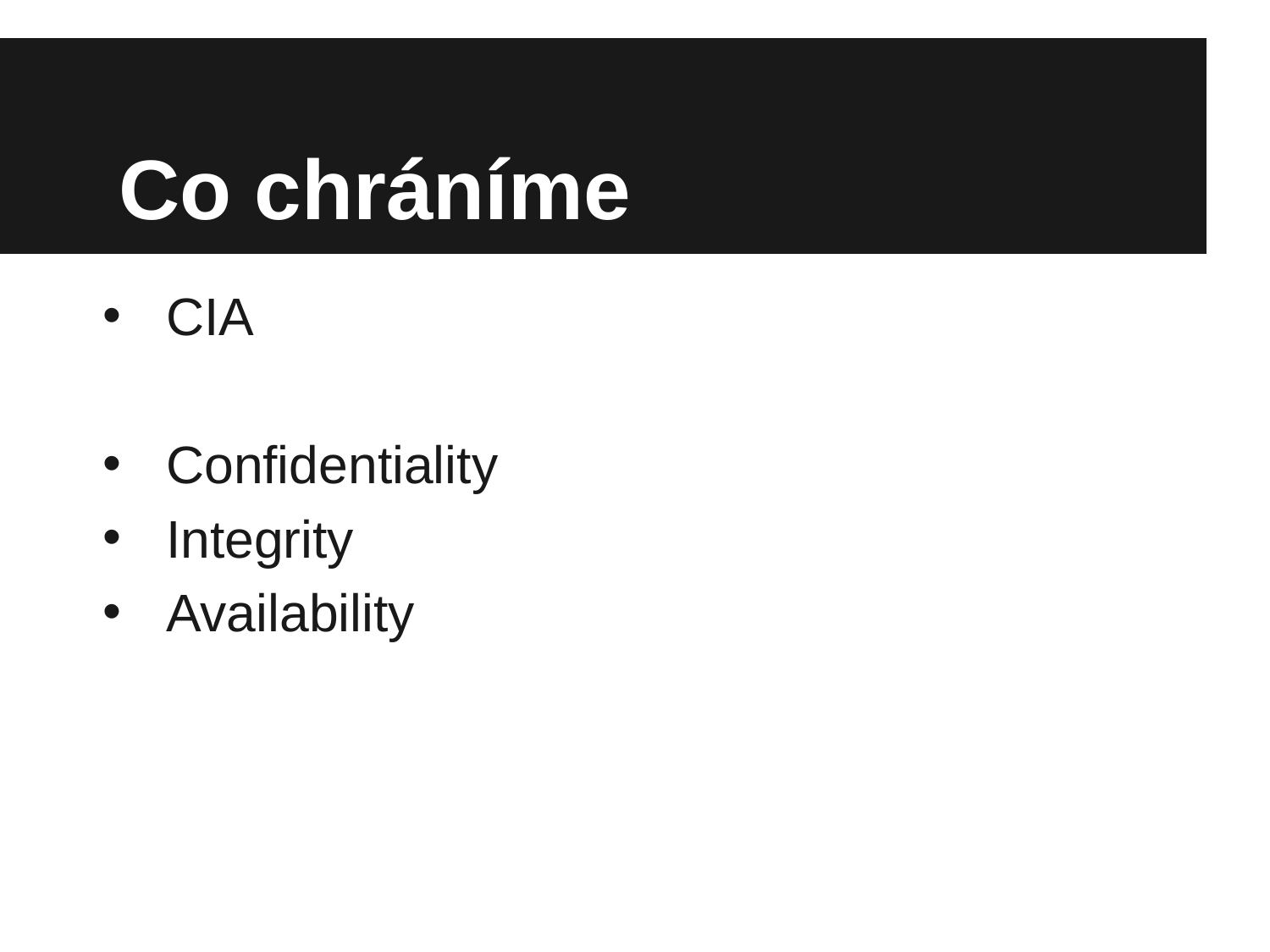

# Co chráníme
CIA

Confidentiality
Integrity
Availability